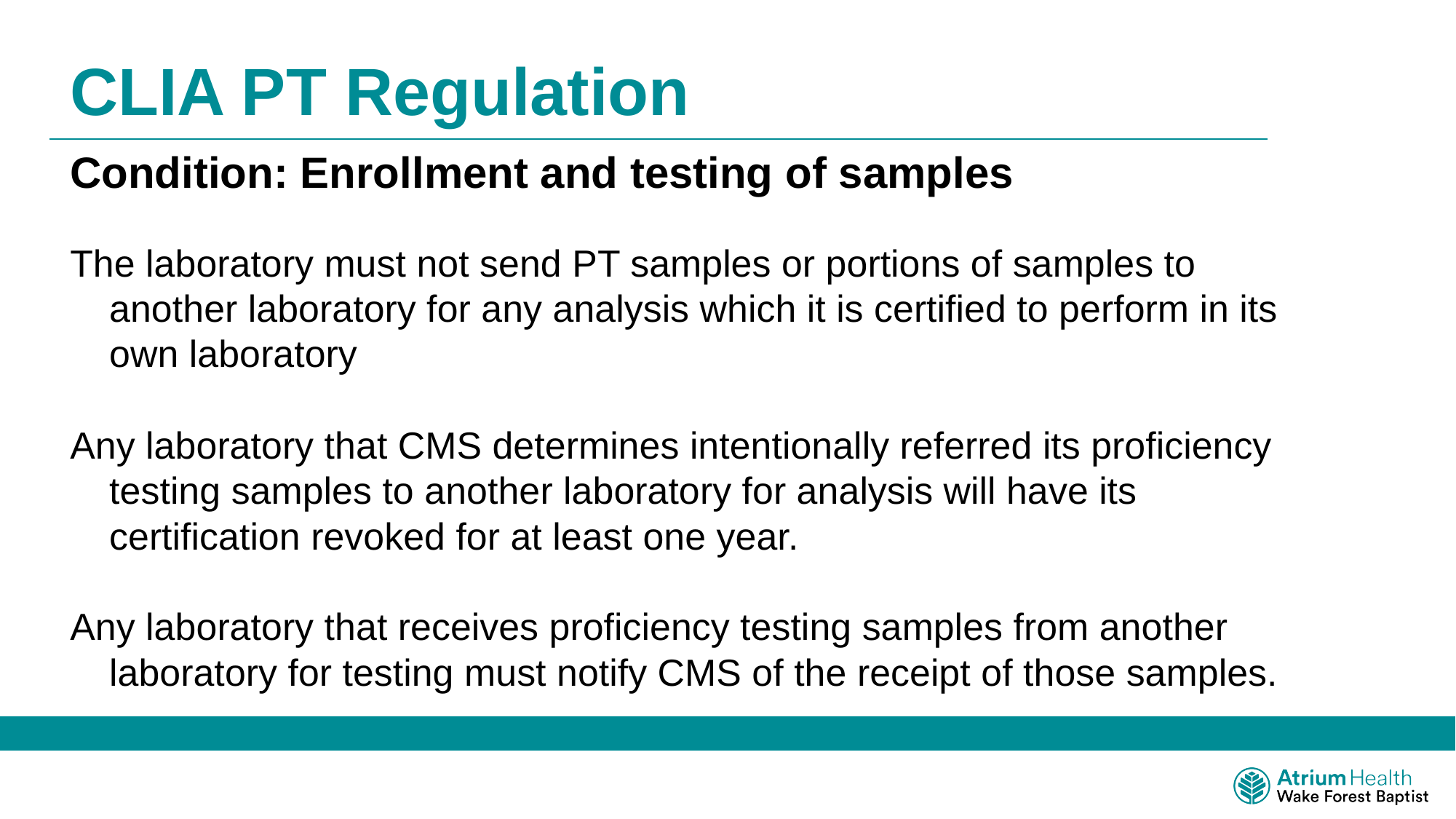

CLIA PT Regulation
Condition: Enrollment and testing of samples

The laboratory must not send PT samples or portions of samples to another laboratory for any analysis which it is certified to perform in its own laboratory

Any laboratory that CMS determines intentionally referred its proficiency testing samples to another laboratory for analysis will have its certification revoked for at least one year.

Any laboratory that receives proficiency testing samples from another laboratory for testing must notify CMS of the receipt of those samples.